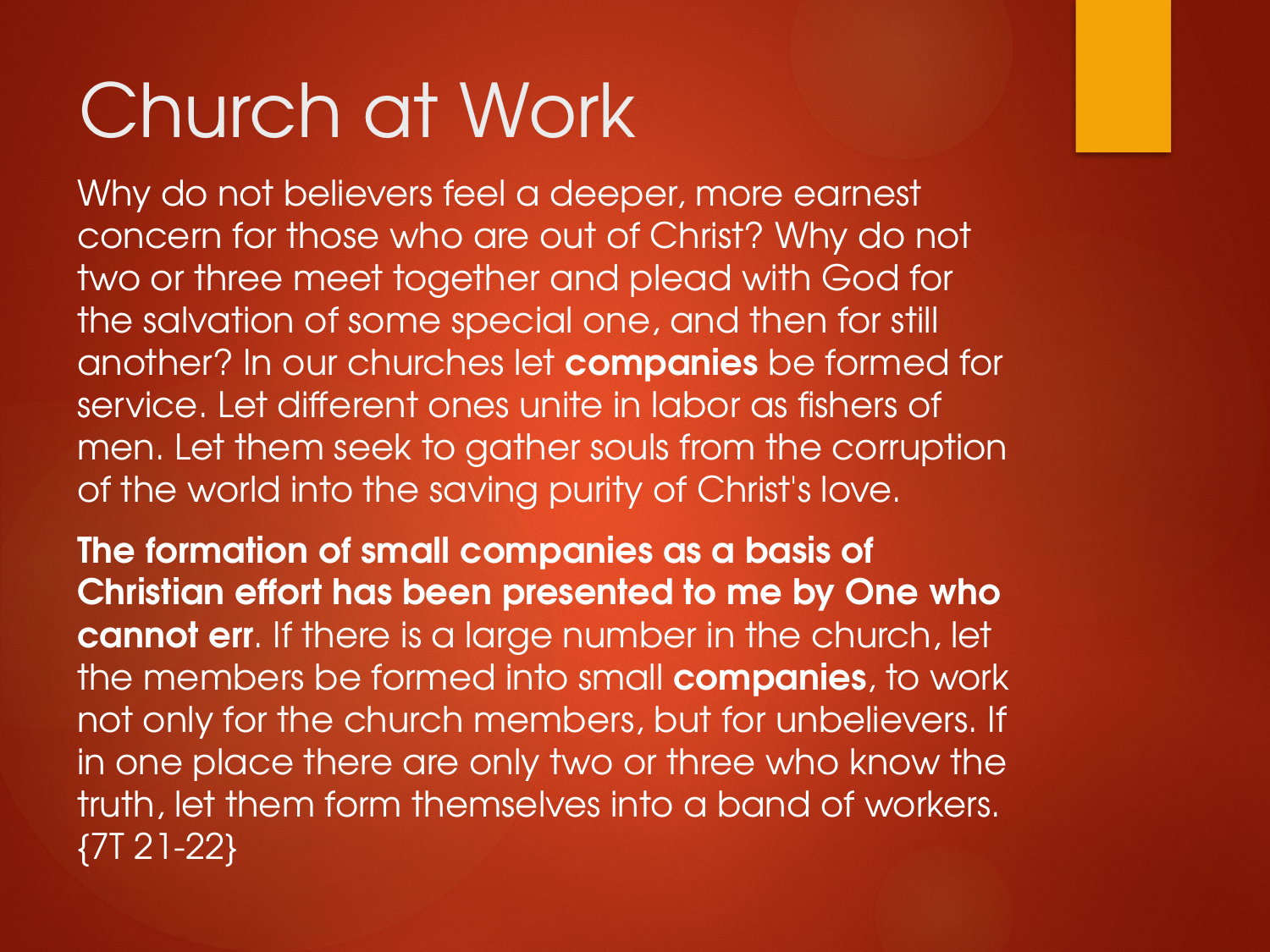

# Church at Work
	Why do not believers feel a deeper, more earnest concern for those who are out of Christ? Why do not two or three meet together and plead with God for the salvation of some special one, and then for still another? In our churches let companies be formed for service. Let different ones unite in labor as fishers of men. Let them seek to gather souls from the corruption of the world into the saving purity of Christ's love.
	The formation of small companies as a basis of Christian effort has been presented to me by One who cannot err. If there is a large number in the church, let the members be formed into small companies, to work not only for the church members, but for unbelievers. If in one place there are only two or three who know the truth, let them form themselves into a band of workers. {7T 21-22}